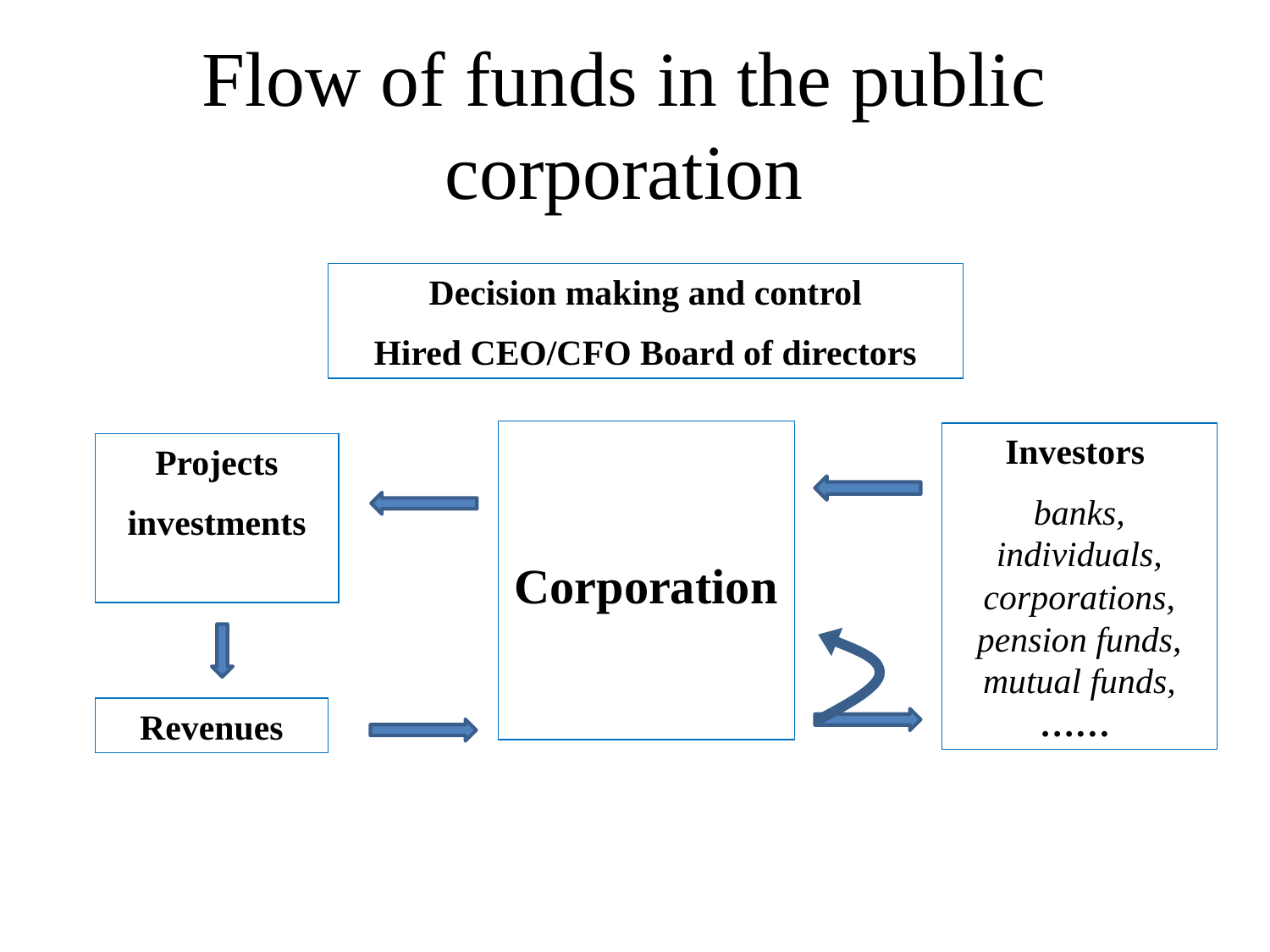

# Flow of funds in the public corporation
Decision making and control
Hired CEO/CFO Board of directors

Corporation

Investors
banks, individuals, corporations, pension funds, mutual funds, ……
Projects
investments

Revenues